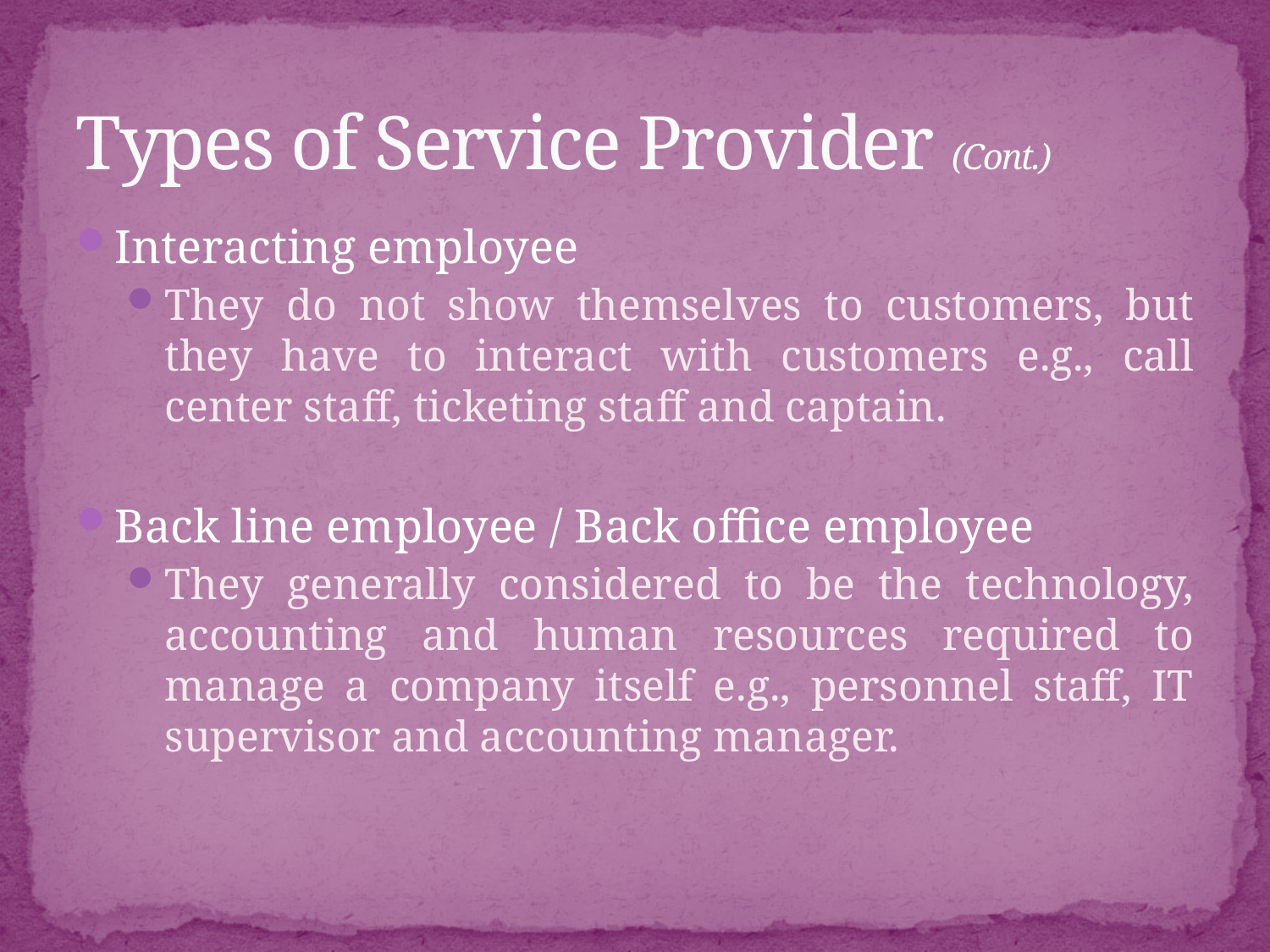

# Types of Service Provider (Cont.)
Interacting employee
They do not show themselves to customers, but they have to interact with customers e.g., call center staff, ticketing staff and captain.

Back line employee / Back office employee
They generally considered to be the technology, accounting and human resources required to manage a company itself e.g., personnel staff, IT supervisor and accounting manager.